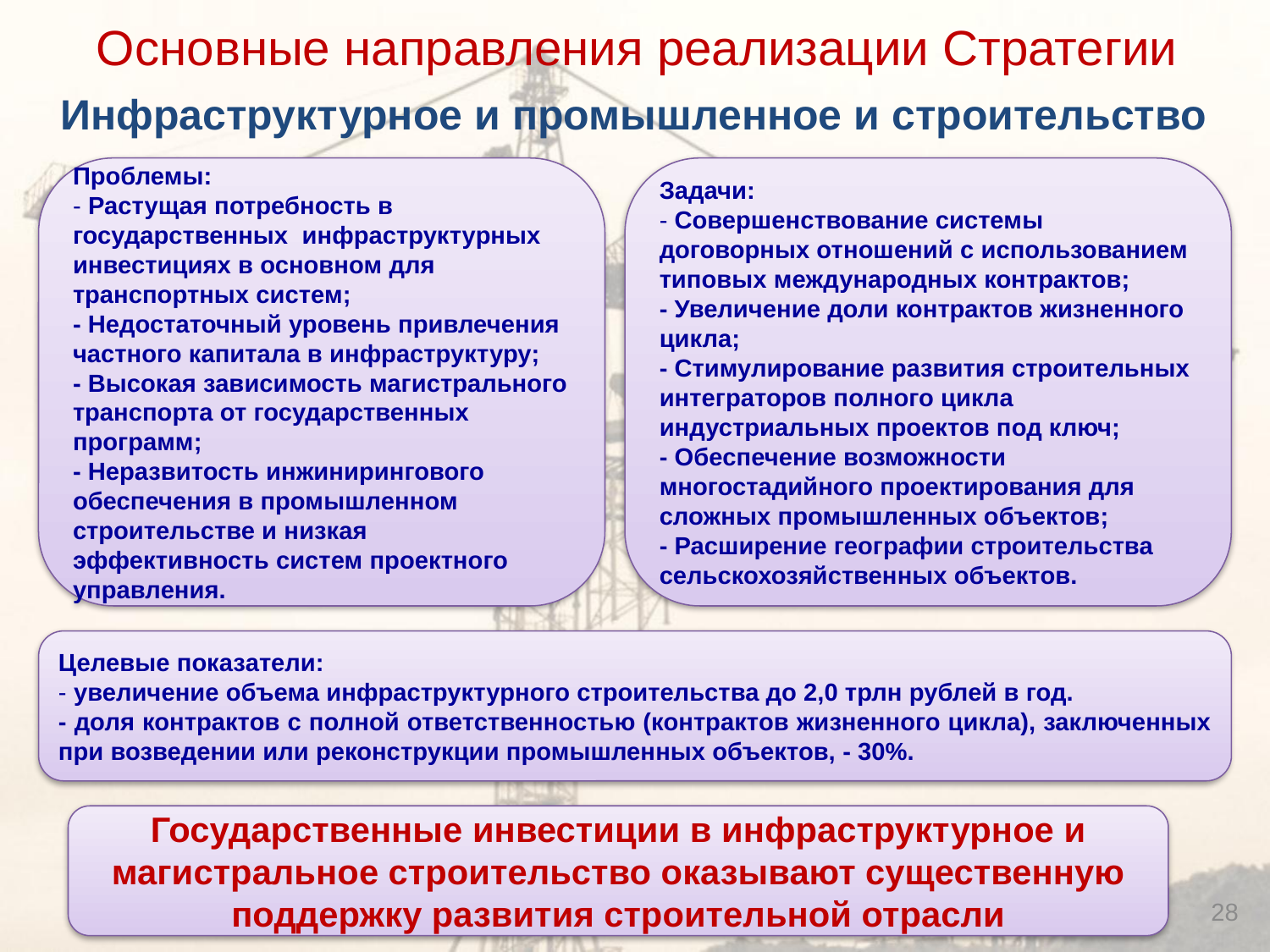

Основные направления реализации Стратегии
# Инфраструктурное и промышленное и строительство
Проблемы:
- Растущая потребность в государственных  инфраструктурных инвестициях в основном для транспортных систем;
- Недостаточный уровень привлечения частного капитала в инфраструктуру;
- Высокая зависимость магистрального транспорта от государственных программ;
- Неразвитость инжинирингового обеспечения в промышленном строительстве и низкая эффективность систем проектного управления.
Задачи:
- Совершенствование системы договорных отношений с использованием типовых международных контрактов;
- Увеличение доли контрактов жизненного цикла;
- Стимулирование развития строительных интеграторов полного цикла индустриальных проектов под ключ;
- Обеспечение возможности многостадийного проектирования для сложных промышленных объектов;
- Расширение географии строительства сельскохозяйственных объектов.
Целевые показатели:
- увеличение объема инфраструктурного строительства до 2,0 трлн рублей в год.
- доля контрактов с полной ответственностью (контрактов жизненного цикла), заключенных при возведении или реконструкции промышленных объектов, - 30%.
Государственные инвестиции в инфраструктурное и магистральное строительство оказывают существенную поддержку развития строительной отрасли
28